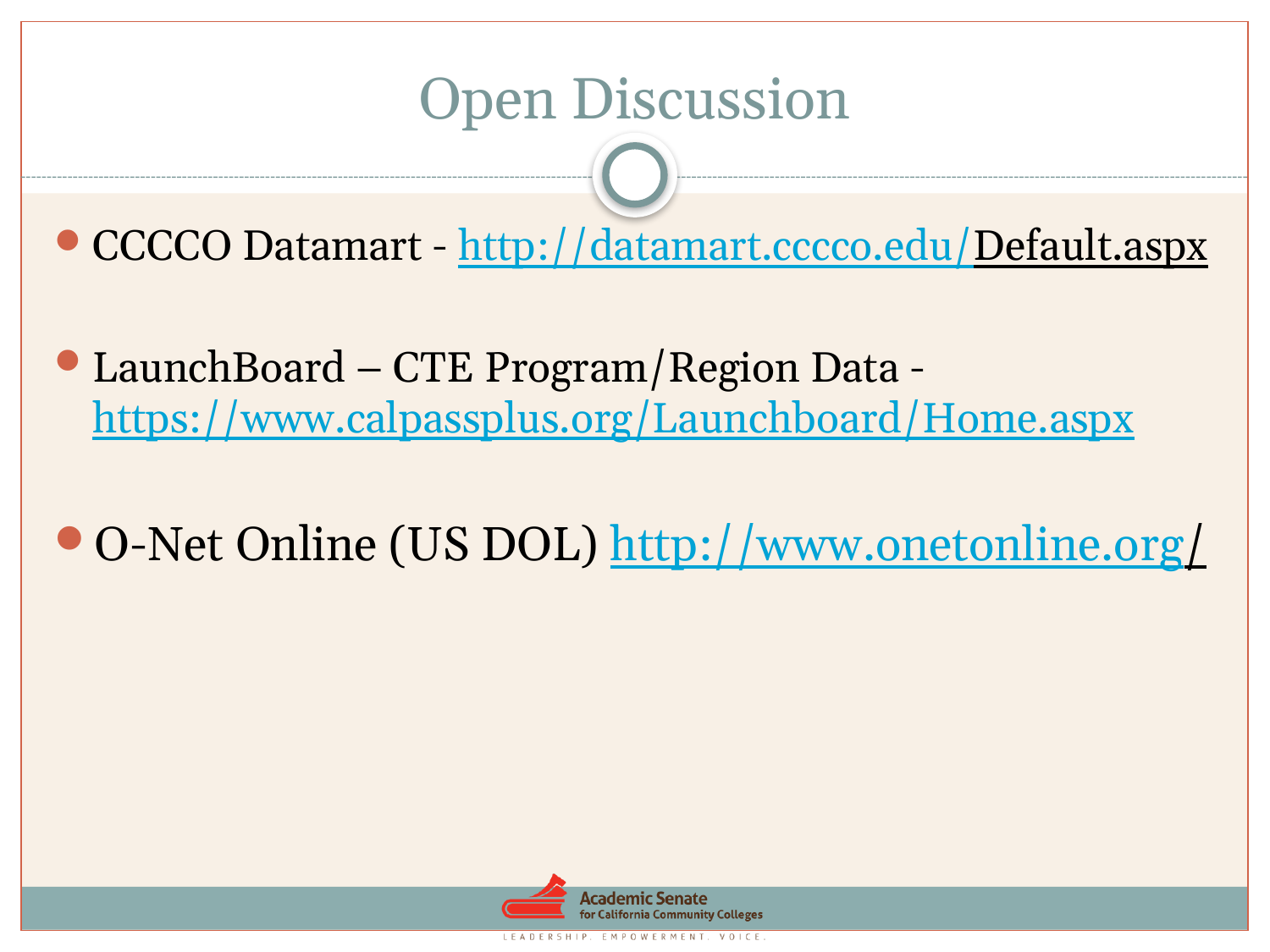

# Open Discussion
CCCCO Datamart - http://datamart.cccco.edu/Default.aspx

LaunchBoard – CTE Program/Region Data - https://www.calpassplus.org/Launchboard/Home.aspx

O-Net Online (US DOL) http://www.onetonline.org/